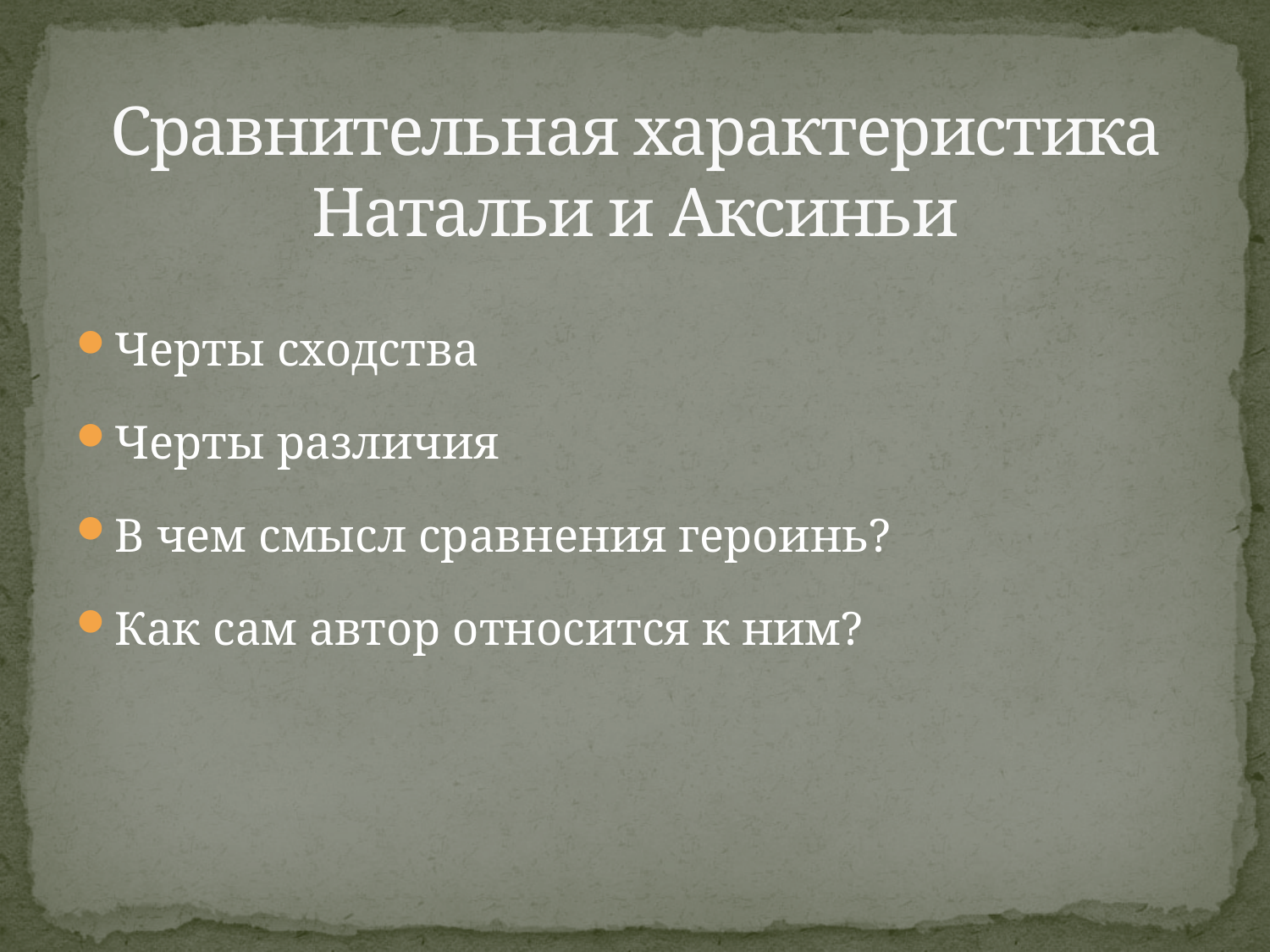

# Сравнительная характеристика Натальи и Аксиньи
Черты сходства
Черты различия
В чем смысл сравнения героинь?
Как сам автор относится к ним?